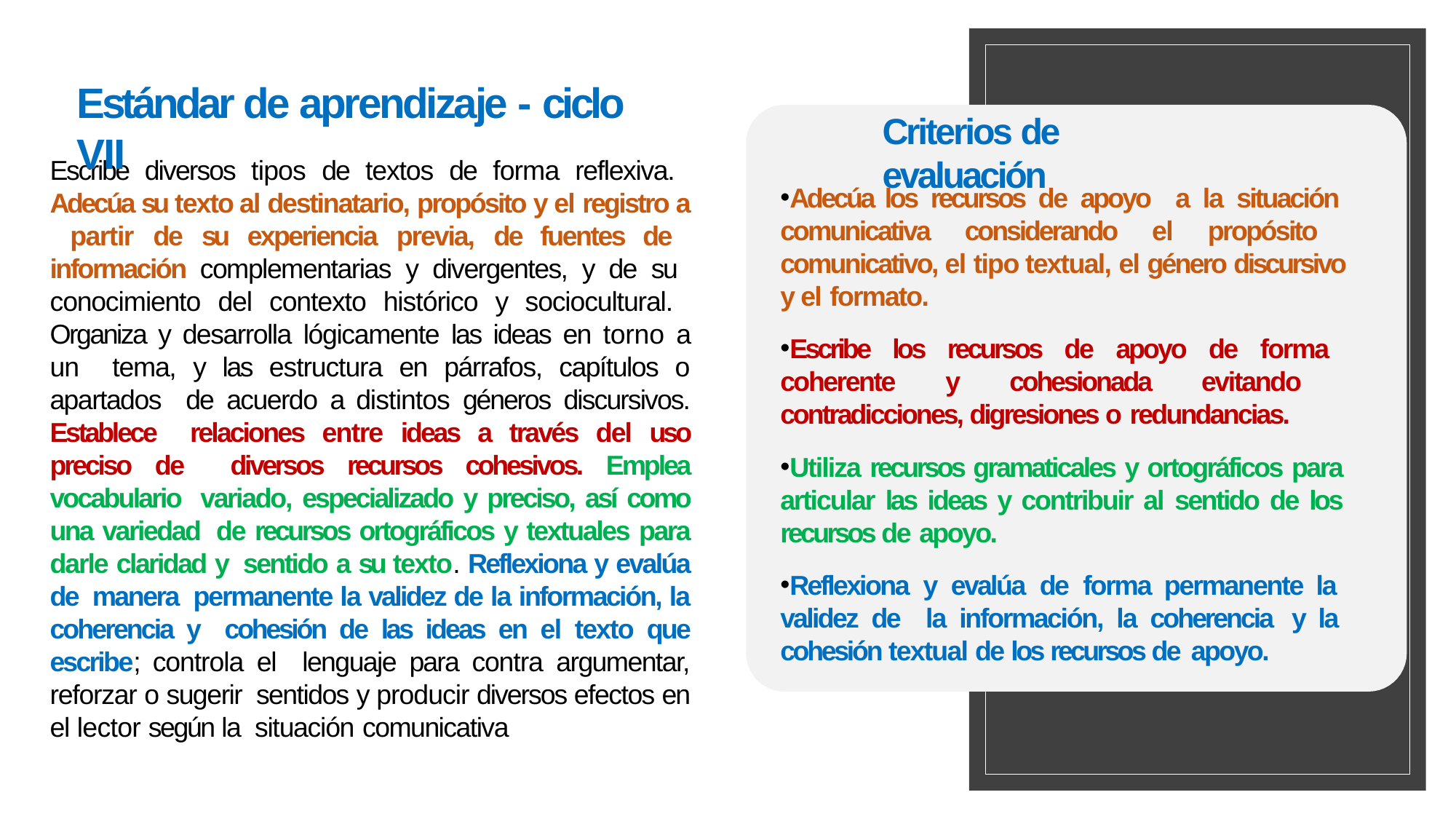

Estándar de aprendizaje - ciclo VII

Criterios de evaluación
Escribe diversos tipos de textos de forma reflexiva.  Adecúa su texto al destinatario, propósito y el registro a  partir de su experiencia previa, de fuentes de  información complementarias y divergentes, y de su  conocimiento del contexto histórico y sociocultural.  Organiza y desarrolla lógicamente las ideas en torno a un  tema, y las estructura en párrafos, capítulos o apartados  de acuerdo a distintos géneros discursivos. Establece  relaciones entre ideas a través del uso preciso de  diversos recursos cohesivos. Emplea vocabulario  variado, especializado y preciso, así como una variedad  de recursos ortográficos y textuales para darle claridad y  sentido a su texto. Reflexiona y evalúa de manera  permanente la validez de la información, la coherencia y  cohesión de las ideas en el texto que escribe; controla el  lenguaje para contra argumentar, reforzar o sugerir  sentidos y producir diversos efectos en el lector según la  situación comunicativa
Adecúa los recursos de apoyo  a la situación  comunicativa considerando el propósito  comunicativo, el tipo textual, el género discursivo  y el formato.
Escribe los recursos de apoyo de forma  coherente y cohesionada evitando  contradicciones, digresiones o redundancias.
Utiliza recursos gramaticales y ortográficos para  articular las ideas y contribuir al sentido de los  recursos de apoyo.
Reflexiona y evalúa de forma permanente la  validez de  la información, la coherencia y la  cohesión textual de los recursos de apoyo.